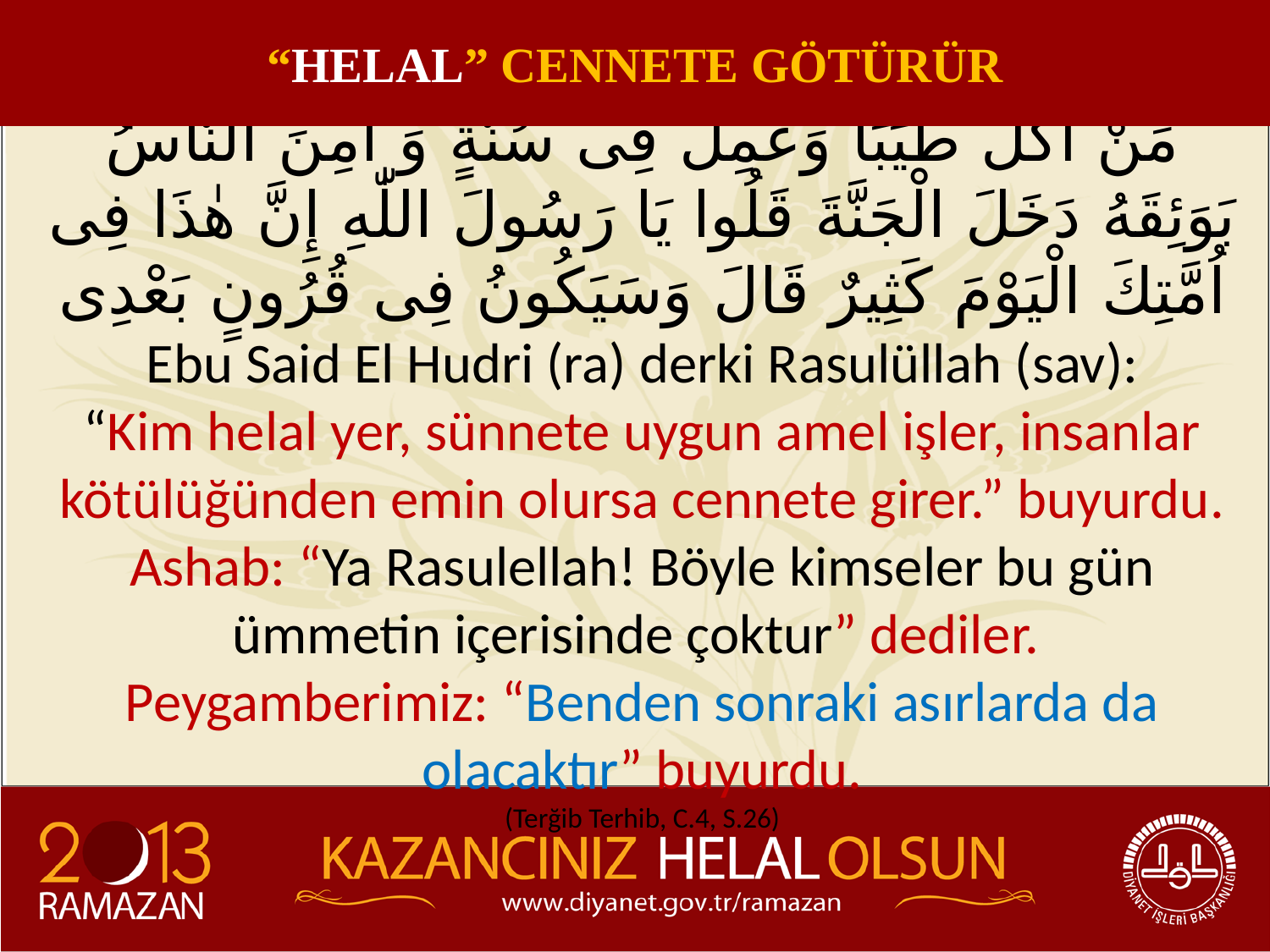

“HELAL” CENNETE GÖTÜRÜR
مَنْ اَكَلَ طَيِّبًا وَعَمِلَ فِى سُنَّةٍ وَ اَمِنَ النَّاسُ بَوَئِقَهُ دَخَلَ الْجَنَّةَ قَلُوا يَا رَسُولَ اللّٰهِ إِنَّ هٰذَا فِى اُمَّتِكَ الْيَوْمَ كَثِيرٌ قَالَ وَسَيَكُونُ فِى قُرُونٍ بَعْدِى
Ebu Said El Hudri (ra) derki Rasulüllah (sav):
“Kim helal yer, sünnete uygun amel işler, insanlar kötülüğünden emin olursa cennete girer.” buyurdu. Ashab: “Ya Rasulellah! Böyle kimseler bu gün ümmetin içerisinde çoktur” dediler.
Peygamberimiz: “Benden sonraki asırlarda da olacaktır” buyurdu.
(Terğib Terhib, C.4, S.26)